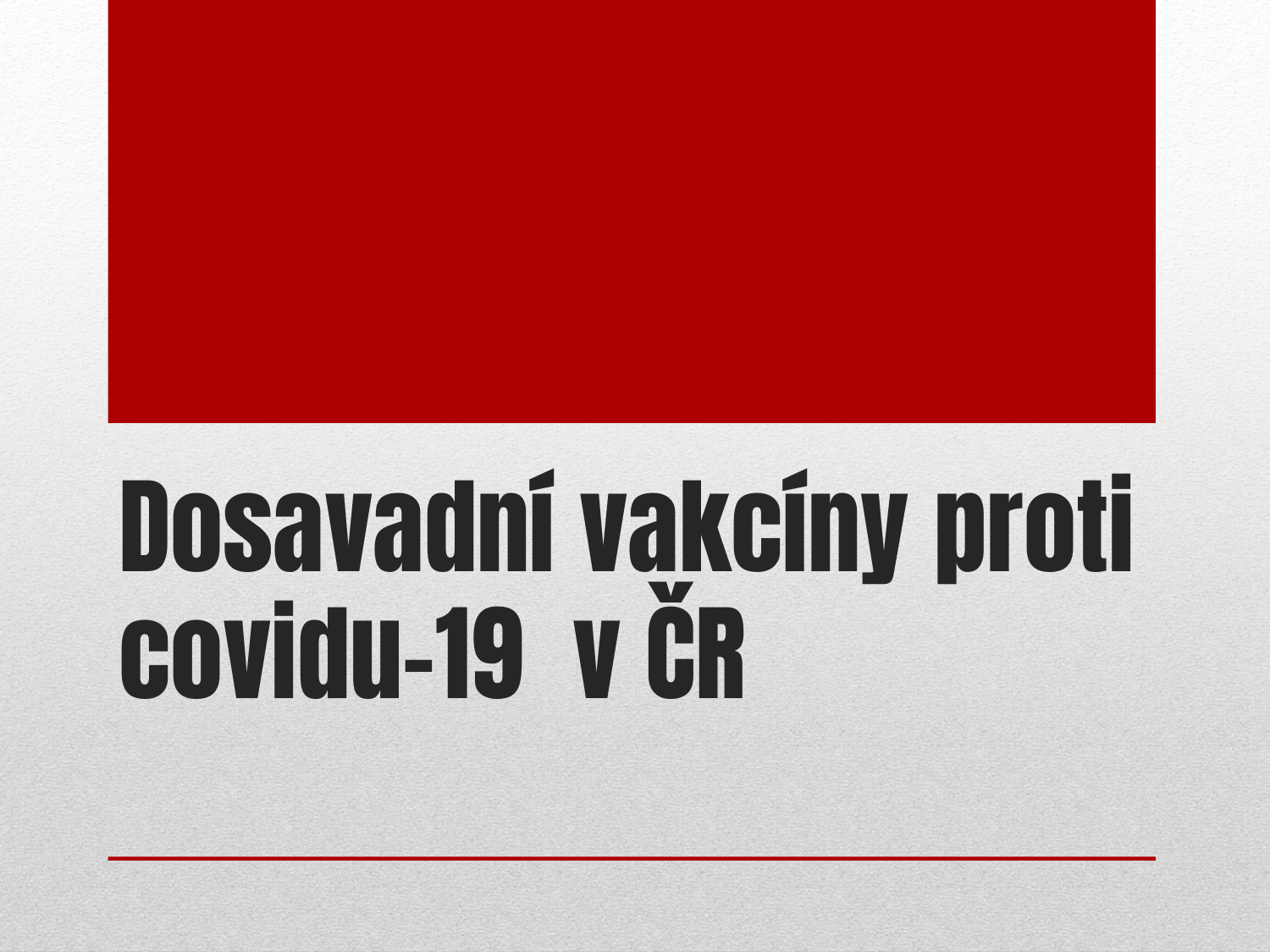

# Dosavadní vakcíny proti covidu-19  v ČR